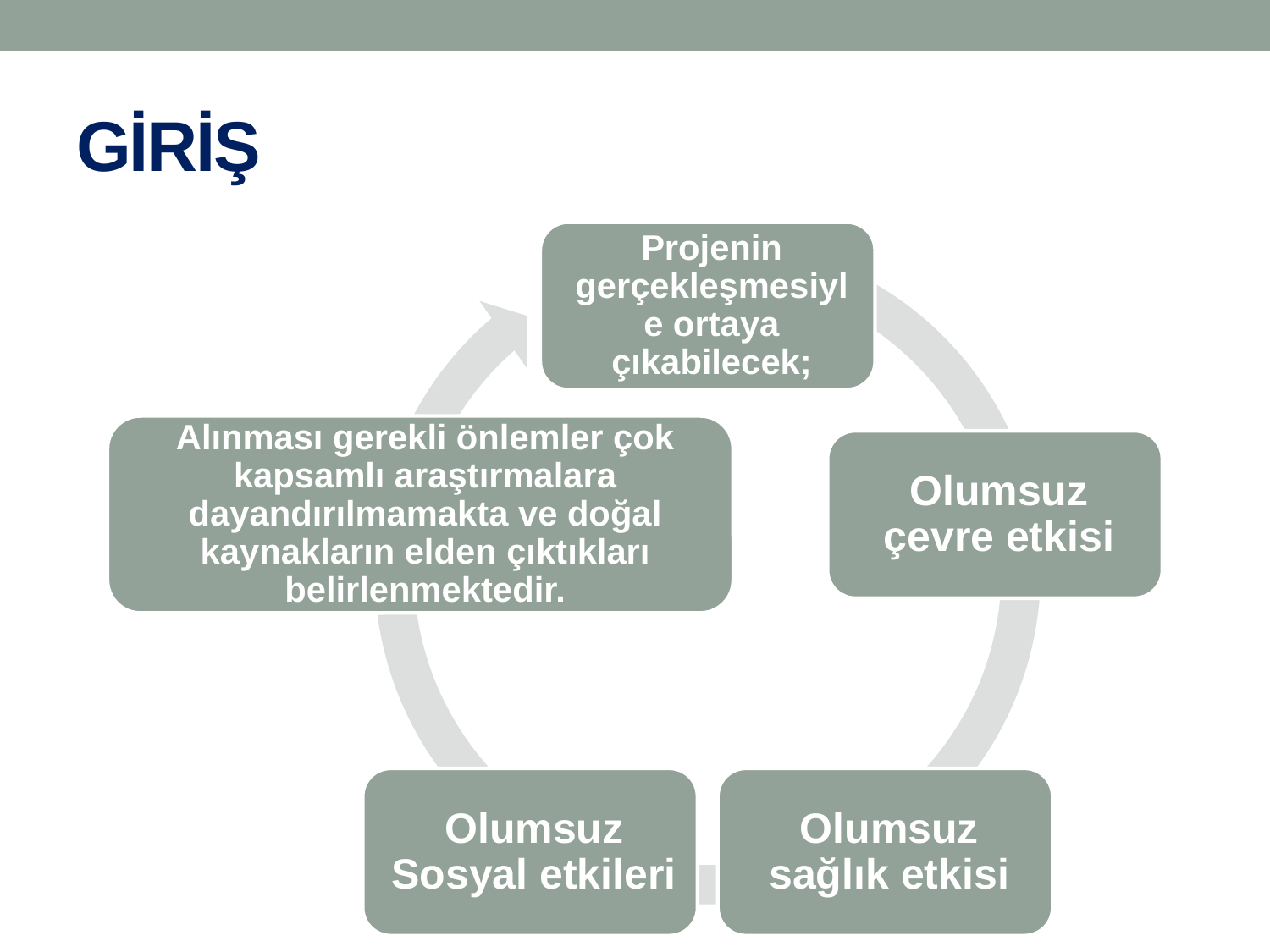

# GİRİŞ
Projenin gerçekleşmesiyle ortaya çıkabilecek;
Olumsuz çevre etkisi
Olumsuz sağlık etkisi
Olumsuz Sosyal etkileri
Alınması gerekli önlemler çok kapsamlı araştırmalara dayandırılmamakta ve doğal kaynakların elden çıktıkları belirlenmektedir.